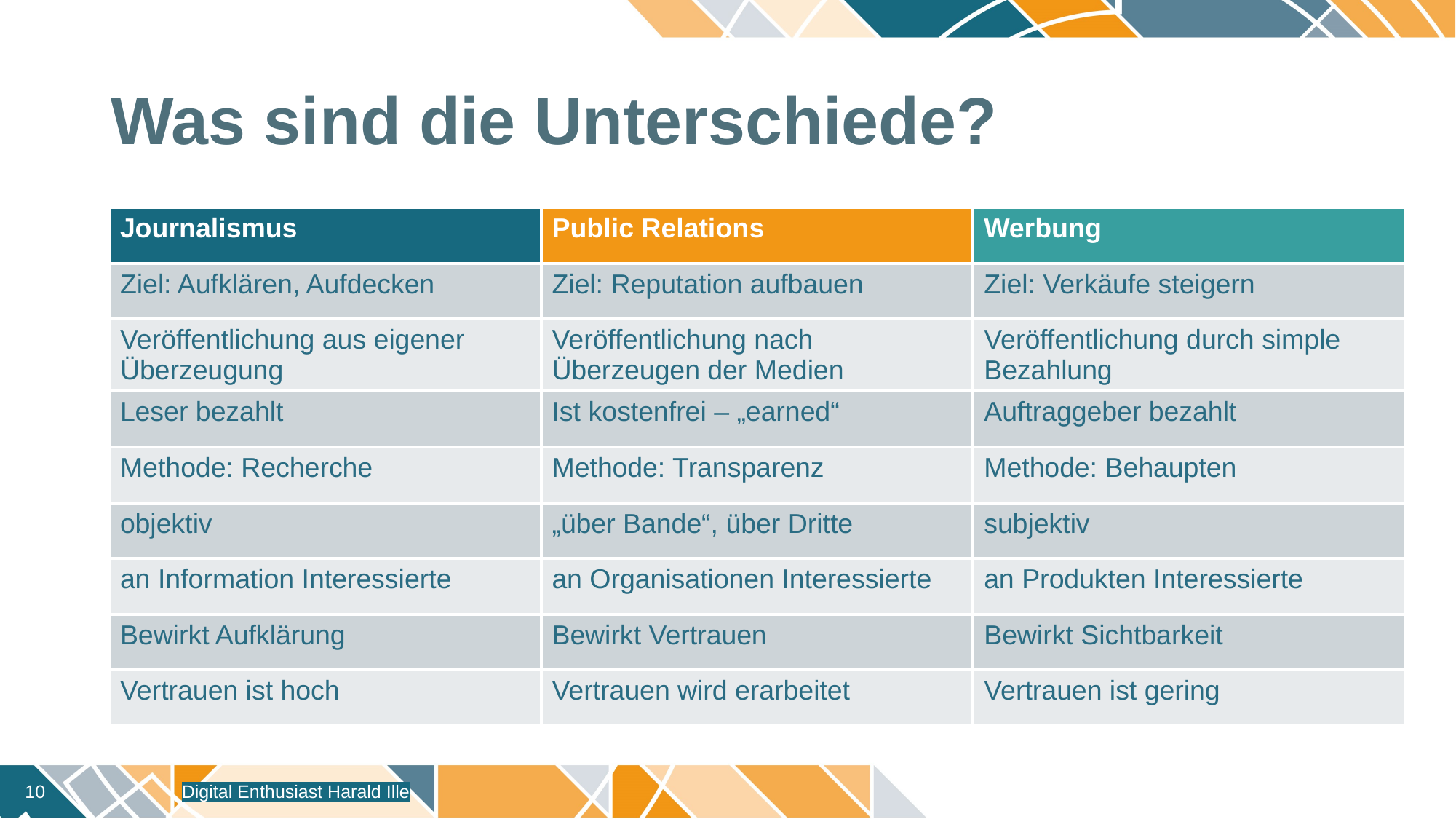

# Was sind die Unterschiede?
| Journalismus | Public Relations | Werbung |
| --- | --- | --- |
| Ziel: Aufklären, Aufdecken | Ziel: Reputation aufbauen | Ziel: Verkäufe steigern |
| Veröffentlichung aus eigener Überzeugung | Veröffentlichung nach Überzeugen der Medien | Veröffentlichung durch simple Bezahlung |
| Leser bezahlt | Ist kostenfrei – „earned“ | Auftraggeber bezahlt |
| Methode: Recherche | Methode: Transparenz | Methode: Behaupten |
| objektiv | „über Bande“, über Dritte | subjektiv |
| an Information Interessierte | an Organisationen Interessierte | an Produkten Interessierte |
| Bewirkt Aufklärung | Bewirkt Vertrauen | Bewirkt Sichtbarkeit |
| Vertrauen ist hoch | Vertrauen wird erarbeitet | Vertrauen ist gering |
Digital Enthusiast Harald Ille
10